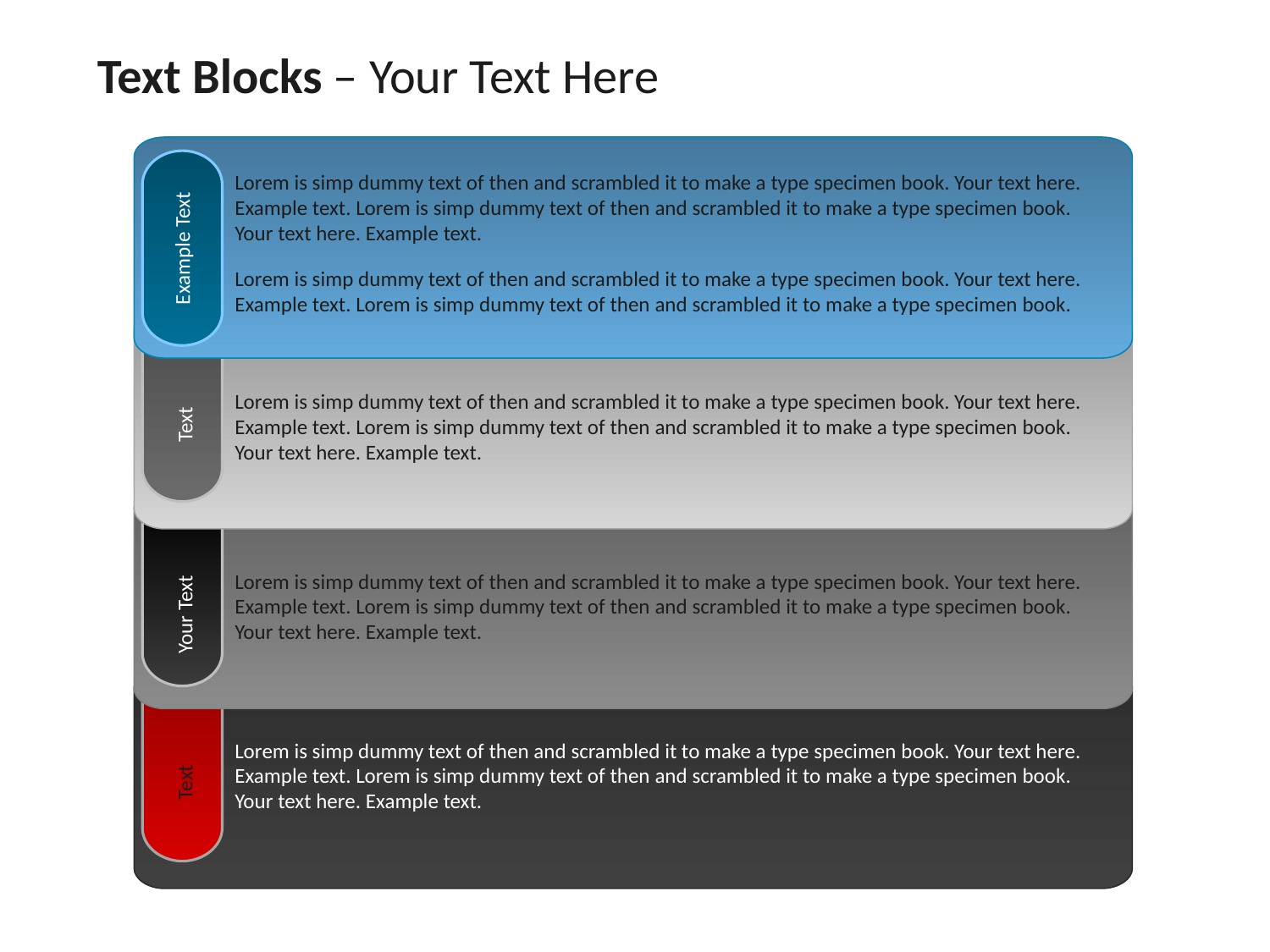

Text Blocks – Your Text Here

Lorem is simp dummy text of then and scrambled it to make a type specimen book. Your text here. Example text. Lorem is simp dummy text of then and scrambled it to make a type specimen book. Your text here. Example text.

Example Text
Lorem is simp dummy text of then and scrambled it to make a type specimen book. Your text here. Example text. Lorem is simp dummy text of then and scrambled it to make a type specimen book.

Lorem is simp dummy text of then and scrambled it to make a type specimen book. Your text here. Example text. Lorem is simp dummy text of then and scrambled it to make a type specimen book. Your text here. Example text.

Text

Lorem is simp dummy text of then and scrambled it to make a type specimen book. Your text here. Example text. Lorem is simp dummy text of then and scrambled it to make a type specimen book. Your text here. Example text.

Your Text

Lorem is simp dummy text of then and scrambled it to make a type specimen book. Your text here. Example text. Lorem is simp dummy text of then and scrambled it to make a type specimen book. Your text here. Example text.

Text